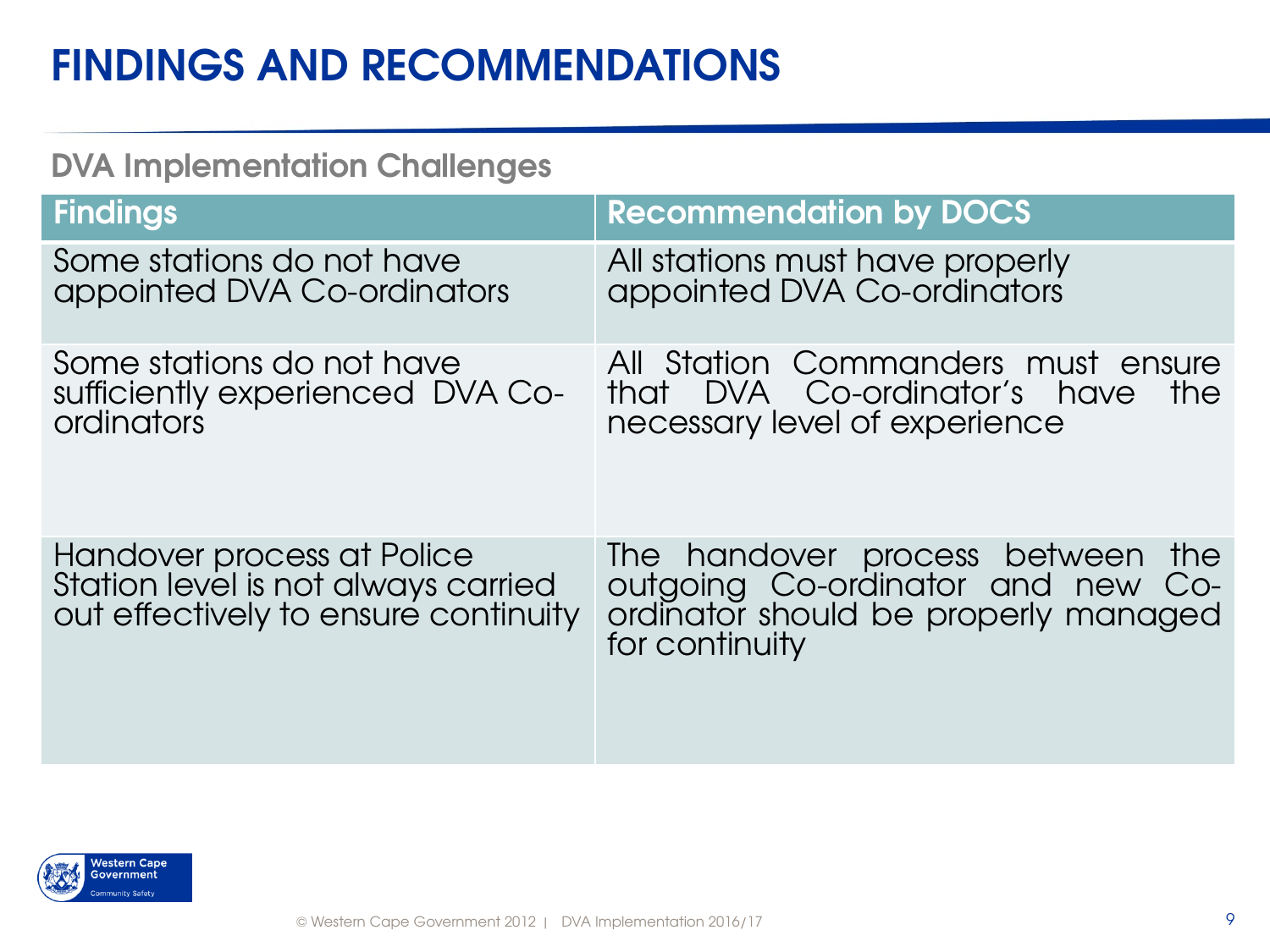

# FINDINGS AND RECOMMENDATIONS
DVA Implementation Challenges
| Findings | Recommendation by DOCS |
| --- | --- |
| Some stations do not have appointed DVA Co-ordinators | All stations must have properly appointed DVA Co-ordinators |
| Some stations do not have sufficiently experienced DVA Co-ordinators | All Station Commanders must ensure that DVA Co-ordinator’s have the necessary level of experience |
| Handover process at Police Station level is not always carried out effectively to ensure continuity | The handover process between the outgoing Co-ordinator and new Co-ordinator should be properly managed for continuity |

DVA Implementation 2016/17
9